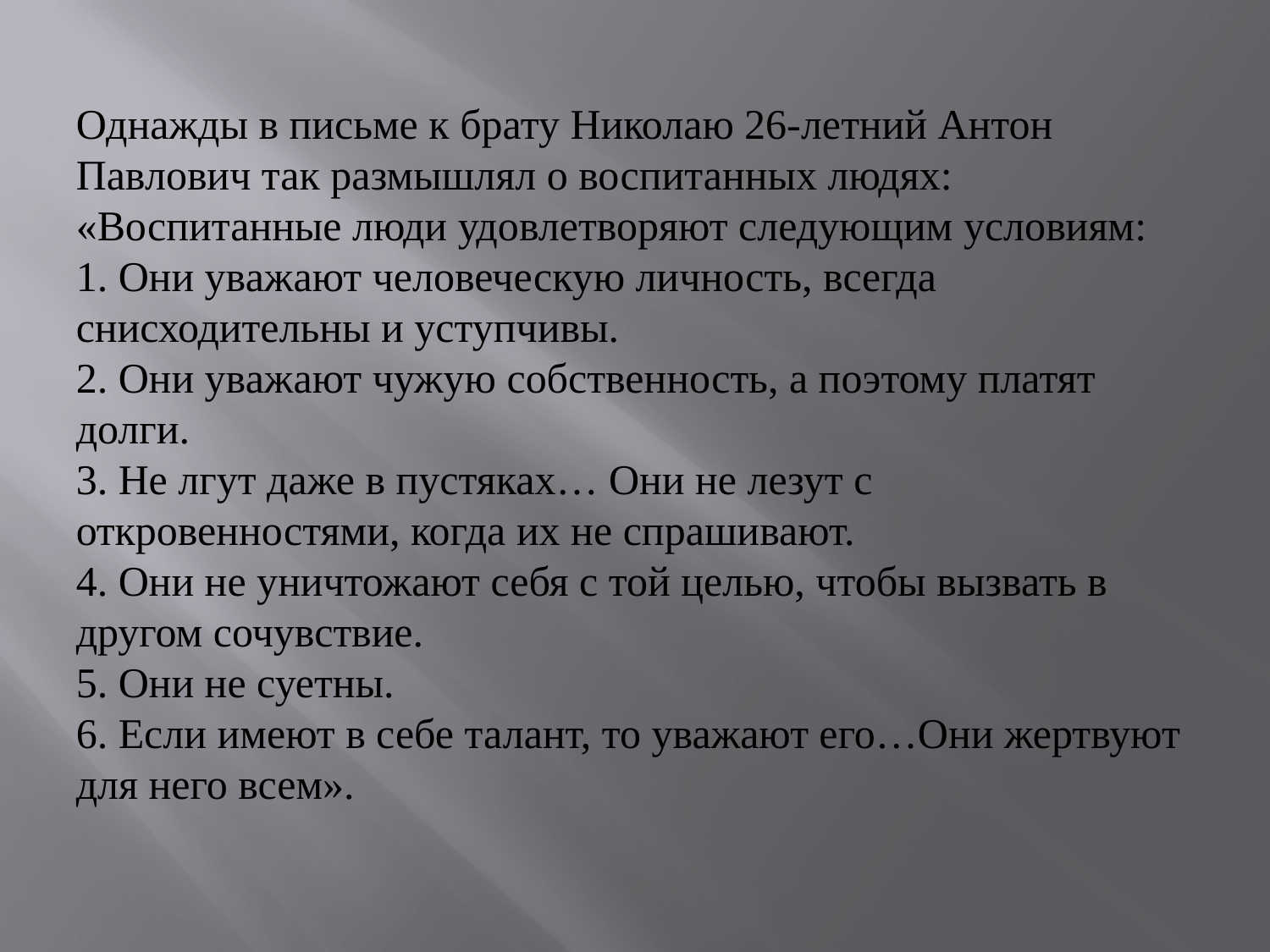

# Однажды в письме к брату Николаю 26-летний Антон Павлович так размышлял о воспитанных людях: «Воспитанные люди удовлетворяют следующим условиям: 1. Они уважают человеческую личность, всегда снисходительны и уступчивы. 2. Они уважают чужую собственность, а поэтому платят долги. 3. Не лгут даже в пустяках… Они не лезут с откровенностями, когда их не спрашивают. 4. Они не уничтожают себя с той целью, чтобы вызвать в другом сочувствие. 5. Они не суетны. 6. Если имеют в себе талант, то уважают его…Они жертвуют для него всем».